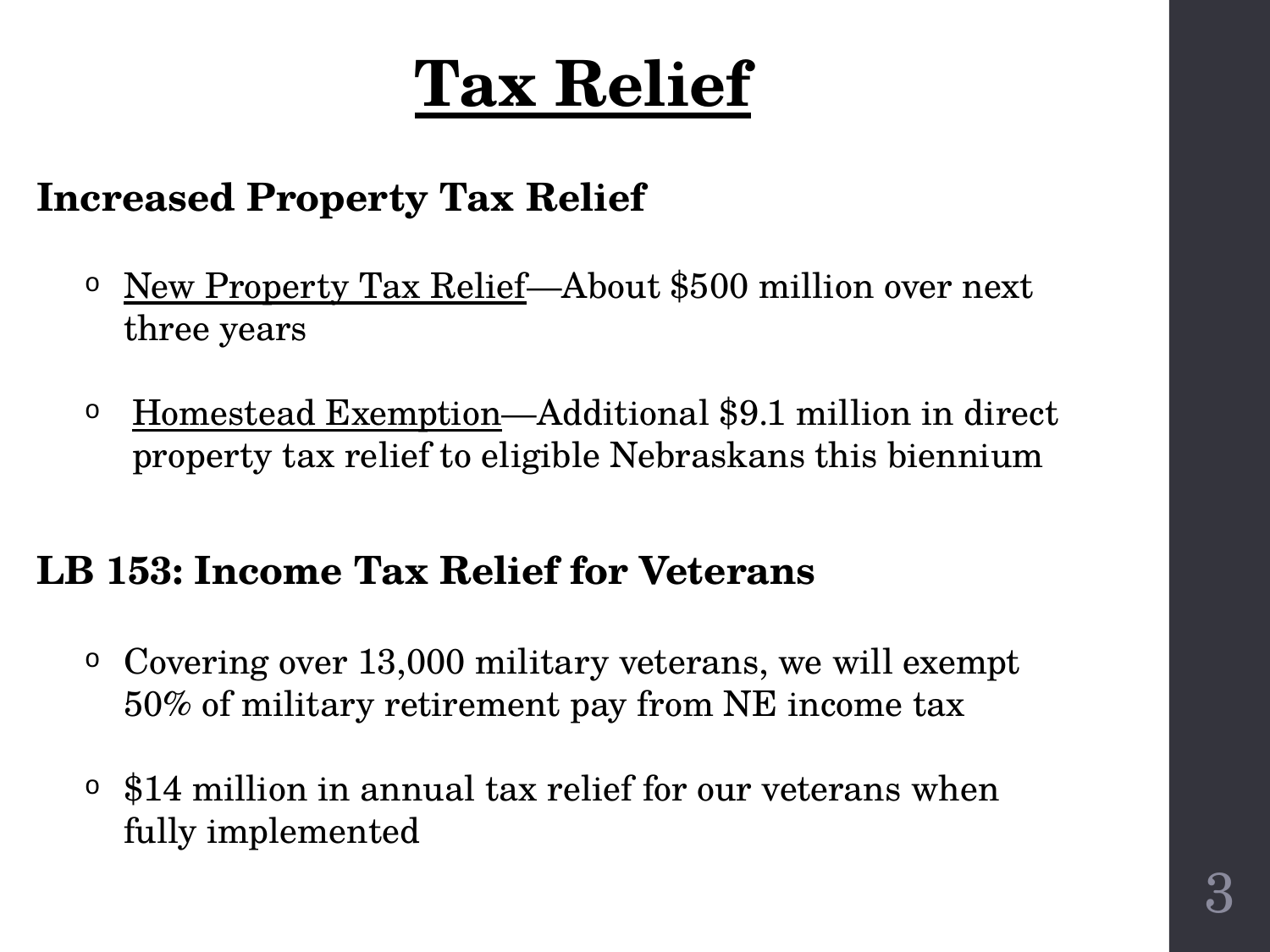

Tax Relief
Increased Property Tax Relief

New Property Tax Relief—About $500 million over next three years

Homestead Exemption—Additional $9.1 million in direct property tax relief to eligible Nebraskans this biennium

LB 153: Income Tax Relief for Veterans

Covering over 13,000 military veterans, we will exempt   50% of military retirement pay from NE income tax

$14 million in annual tax relief for our veterans when       fully implemented
3